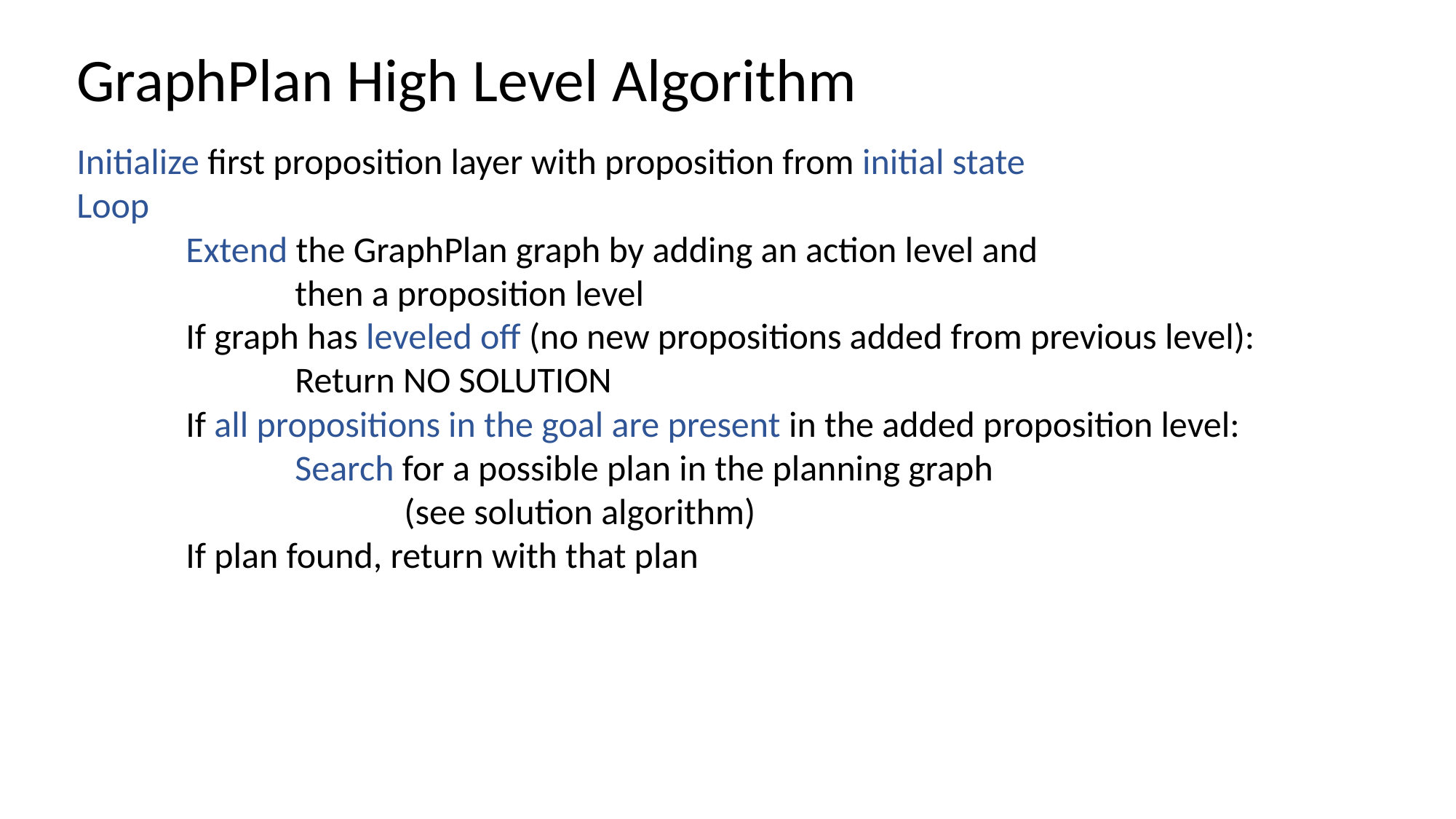

# GraphPlan High Level Algorithm
Initialize first proposition layer with proposition from initial state
Loop
	Extend the GraphPlan graph by adding an action level and
		then a proposition level
	If graph has leveled off (no new propositions added from previous level):
		Return NO SOLUTION
	If all propositions in the goal are present in the added proposition level:         		Search for a possible plan in the planning graph
			(see solution algorithm)
	If plan found, return with that plan